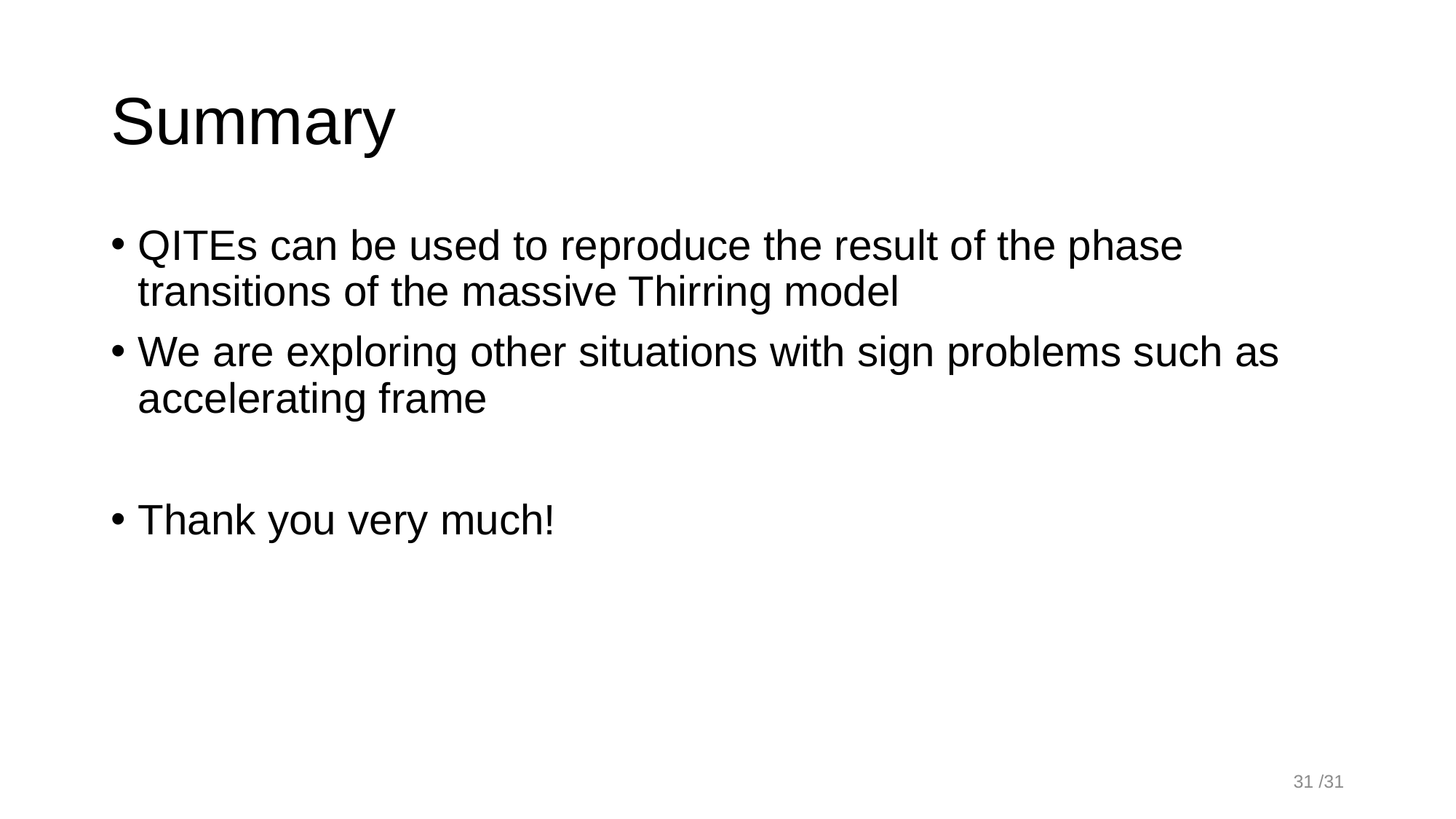

# Summary
QITEs can be used to reproduce the result of the phase transitions of the massive Thirring model
We are exploring other situations with sign problems such as accelerating frame

Thank you very much!

31 /31